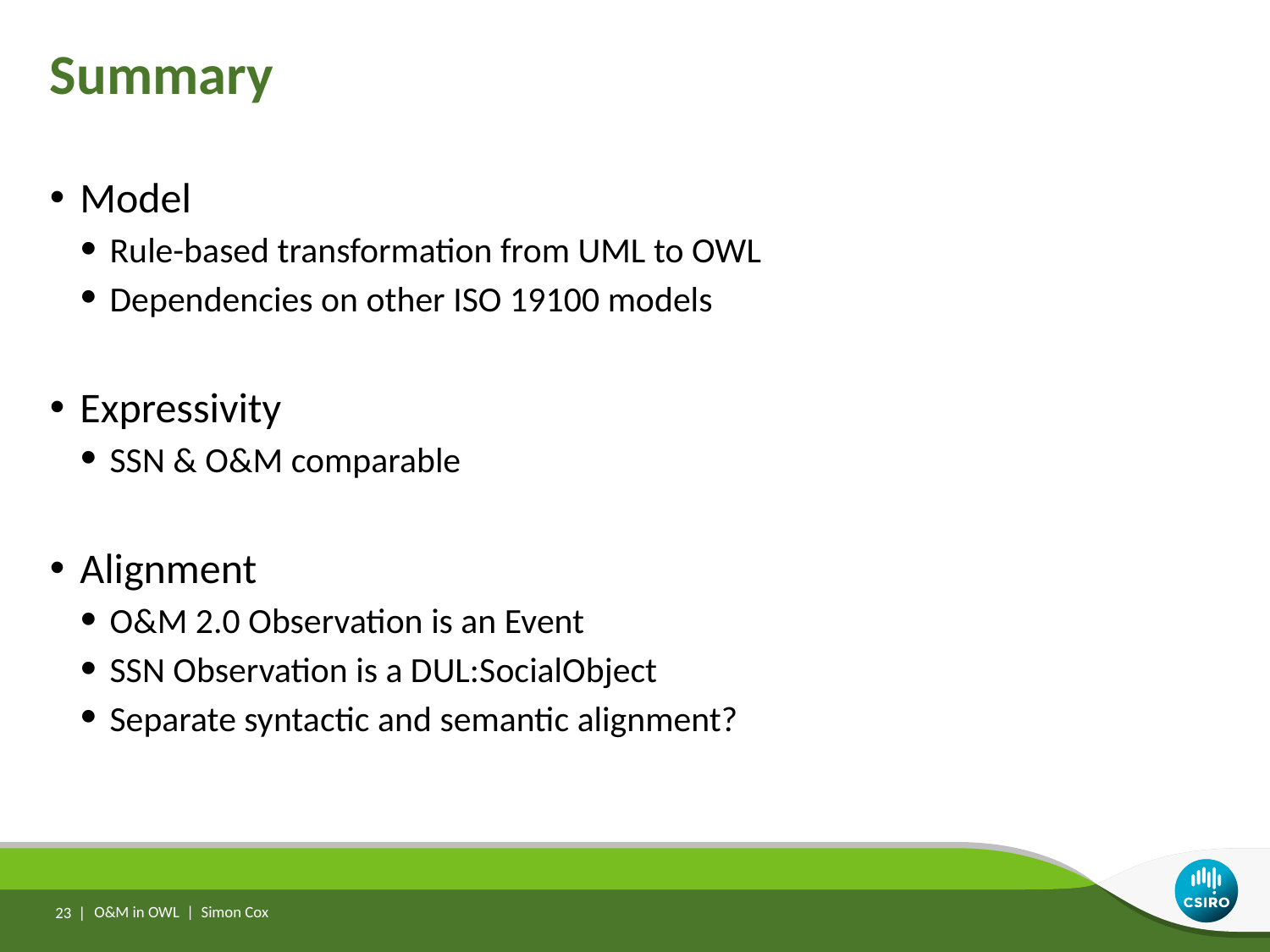

# Summary
Model
Rule-based transformation from UML to OWL
Dependencies on other ISO 19100 models

Expressivity
SSN & O&M comparable

Alignment
O&M 2.0 Observation is an Event
SSN Observation is a DUL:SocialObject
Separate syntactic and semantic alignment?
23  |
O&M in OWL  |  Simon Cox